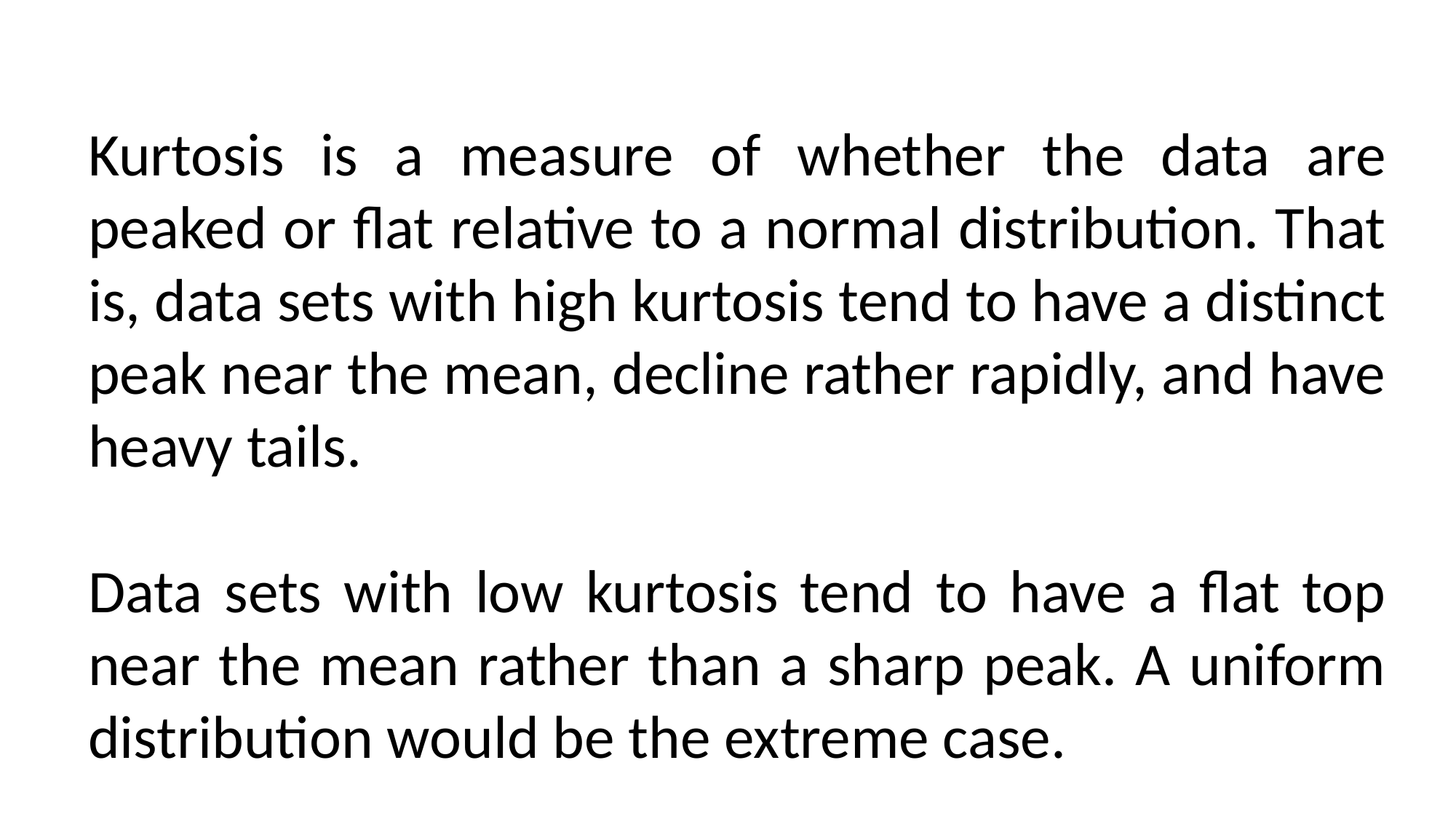

Kurtosis is a measure of whether the data are peaked or flat relative to a normal distribution. That is, data sets with high kurtosis tend to have a distinct peak near the mean, decline rather rapidly, and have heavy tails.

Data sets with low kurtosis tend to have a flat top near the mean rather than a sharp peak. A uniform distribution would be the extreme case.